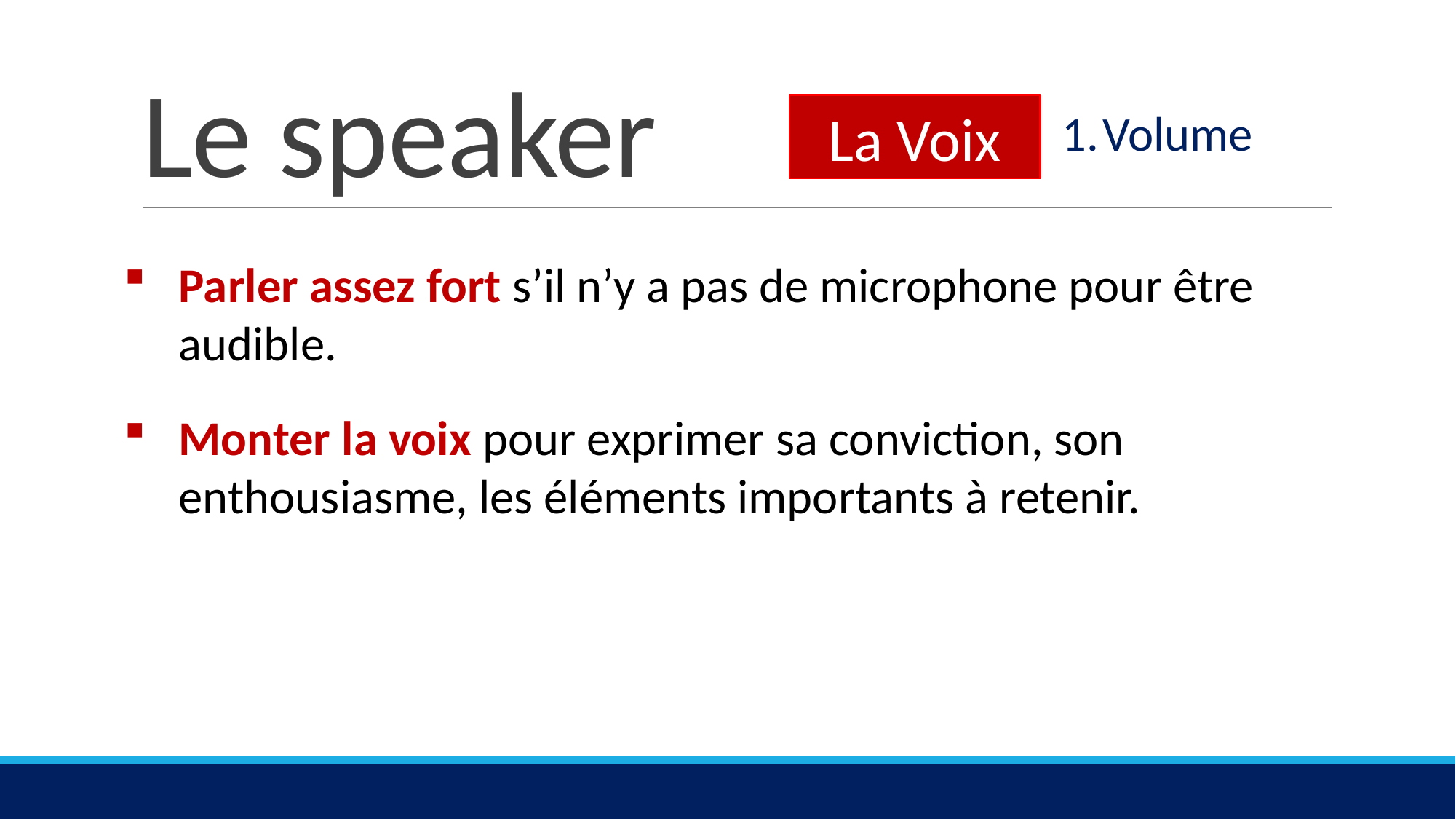

# Le speaker
La Voix
Volume

Parler assez fort s’il n’y a pas de microphone pour être audible.
Monter la voix pour exprimer sa conviction, son enthousiasme, les éléments importants à retenir.